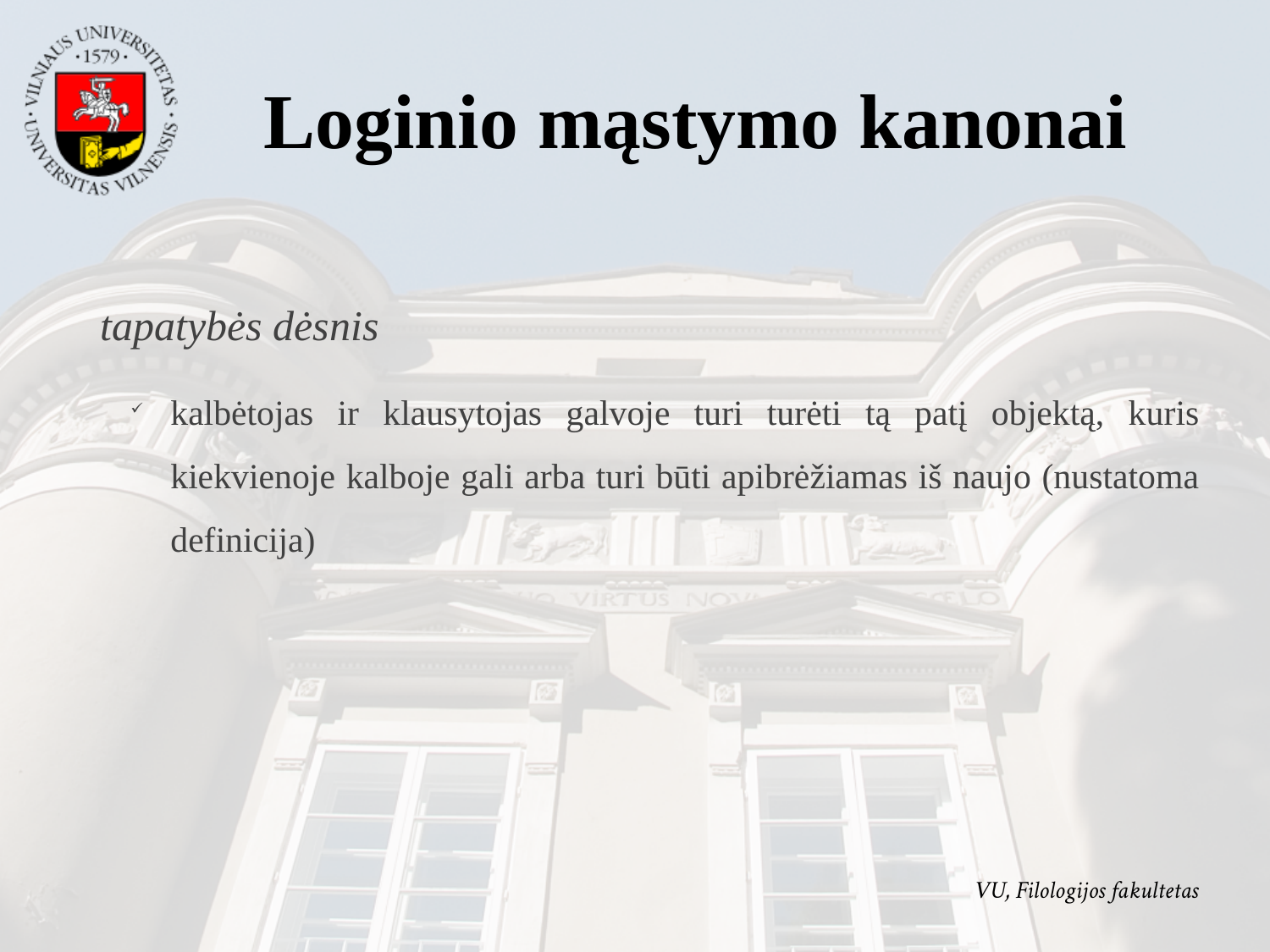

Loginio mąstymo kanonai

tapatybės dėsnis
kalbėtojas ir klausytojas galvoje turi turėti tą patį objektą, kuris kiekvienoje kalboje gali arba turi būti apibrėžiamas iš naujo (nustatoma definicija)
VU, Filologijos fakultetas